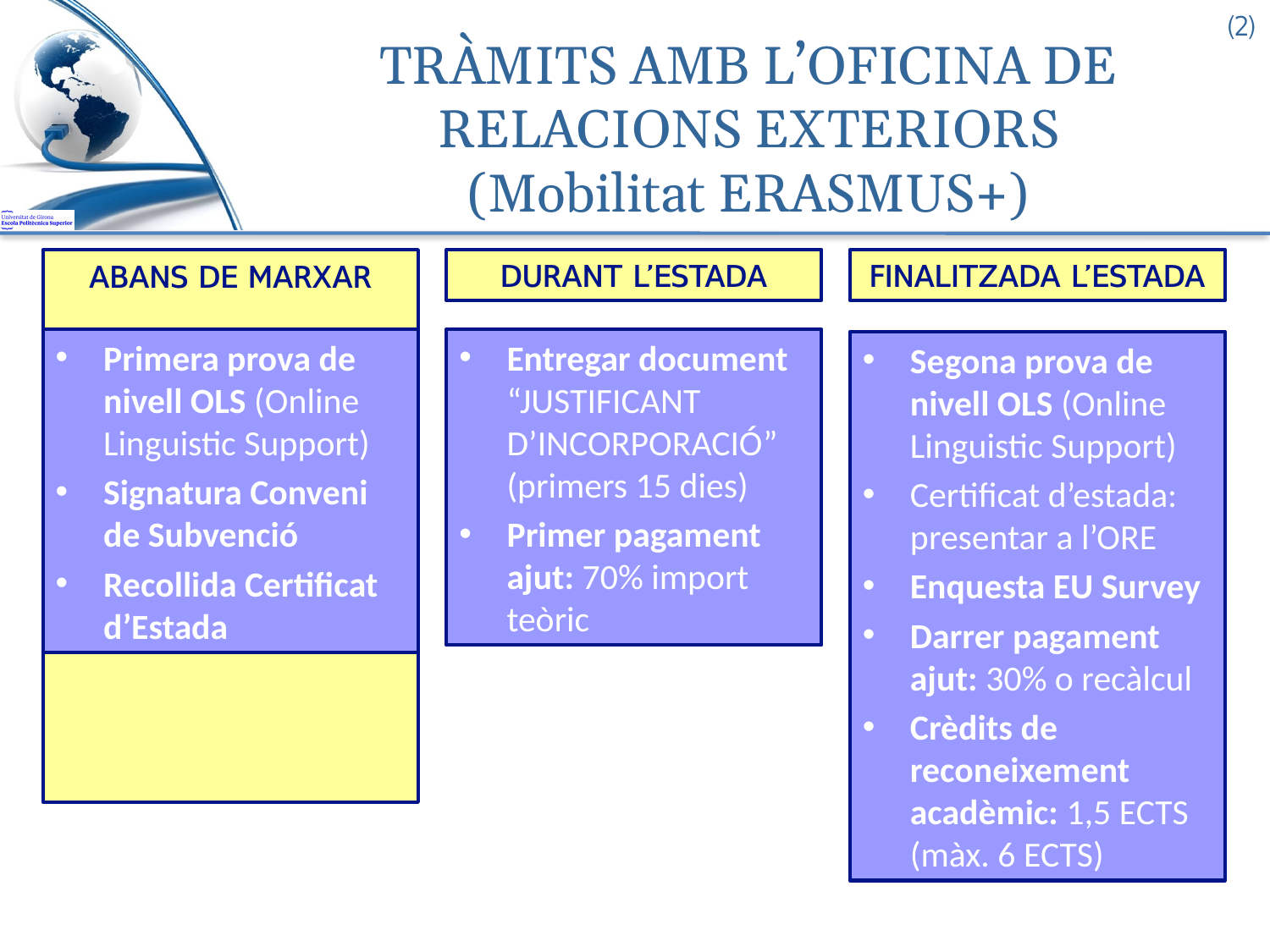

# TRÀMITS AMB L’OFICINA DE RELACIONS EXTERIORS (Mobilitat ERASMUS+)
FINALITZADA L’ESTADA
ABANS DE MARXAR
DURANT L’ESTADA
Primera prova de nivell OLS (Online Linguistic Support)
Signatura Conveni de Subvenció
Recollida Certificat d’Estada
Entregar document “JUSTIFICANT D’INCORPORACIÓ” (primers 15 dies)
Primer pagament ajut: 70% import teòric
Segona prova de nivell OLS (Online Linguistic Support)
Certificat d’estada: presentar a l’ORE
Enquesta EU Survey
Darrer pagament ajut: 30% o recàlcul
Crèdits de reconeixement acadèmic: 1,5 ECTS (màx. 6 ECTS)